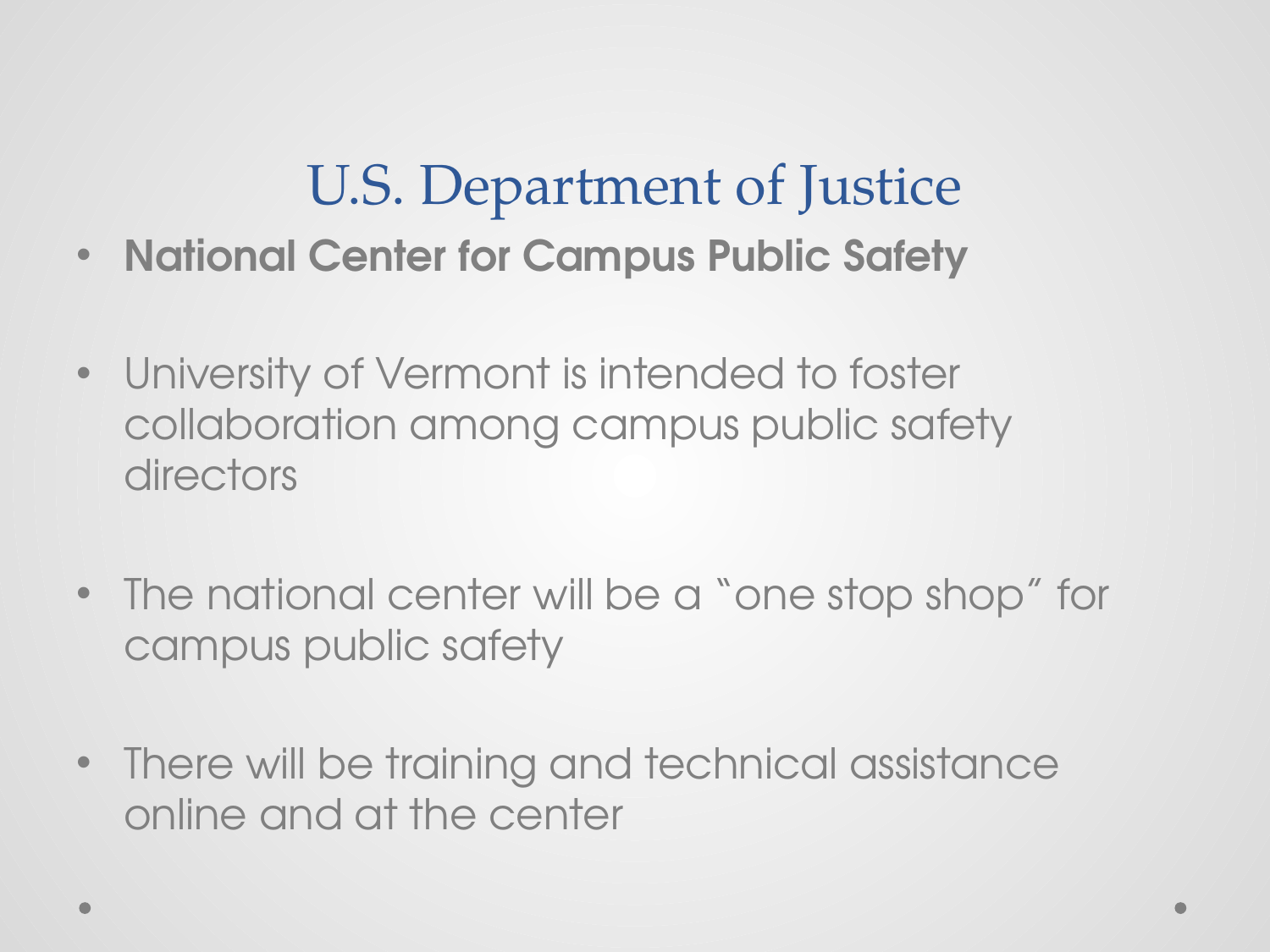

# U.S. Department of Justice
National Center for Campus Public Safety

University of Vermont is intended to foster collaboration among campus public safety directors

The national center will be a “one stop shop” for campus public safety

There will be training and technical assistance online and at the center